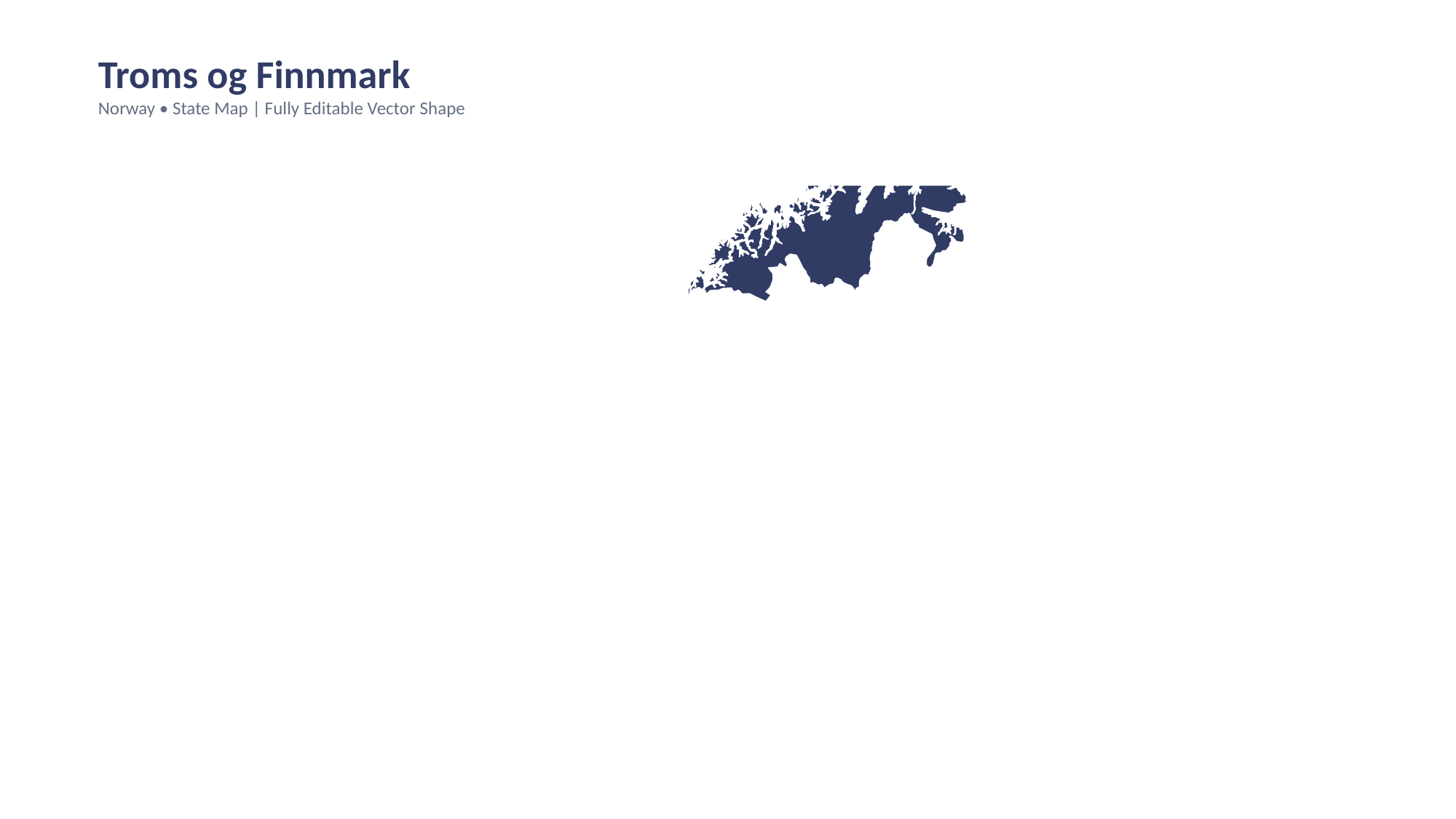

Troms og Finnmark
Norway • State Map | Fully Editable Vector Shape